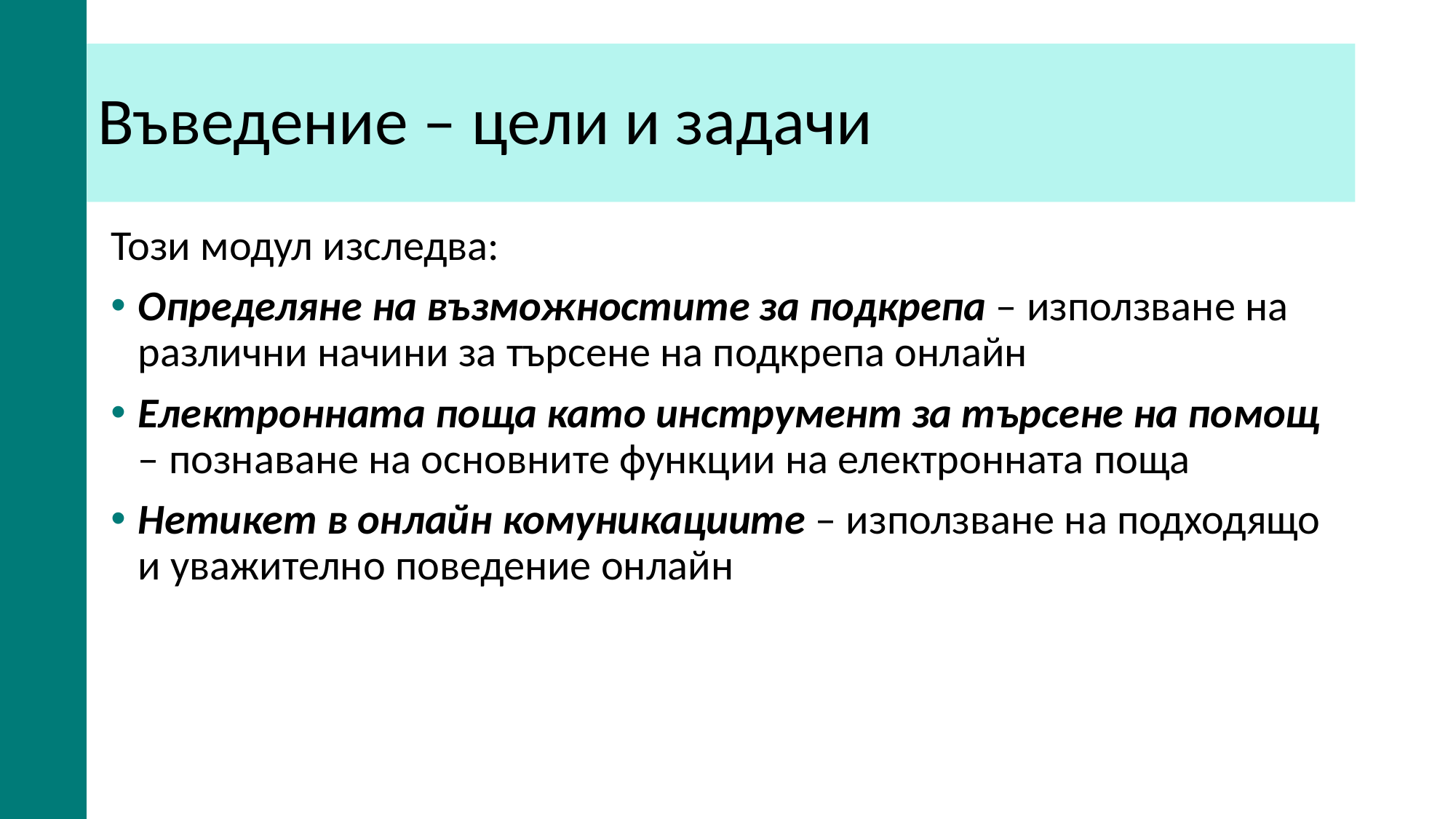

# Въведение – цели и задачи
Този модул изследва:
Определяне на възможностите за подкрепа – използване на различни начини за търсене на подкрепа онлайн
Електронната поща като инструмент за търсене на помощ – познаване на основните функции на електронната поща
Нетикет в онлайн комуникациите – използване на подходящо и уважително поведение онлайн